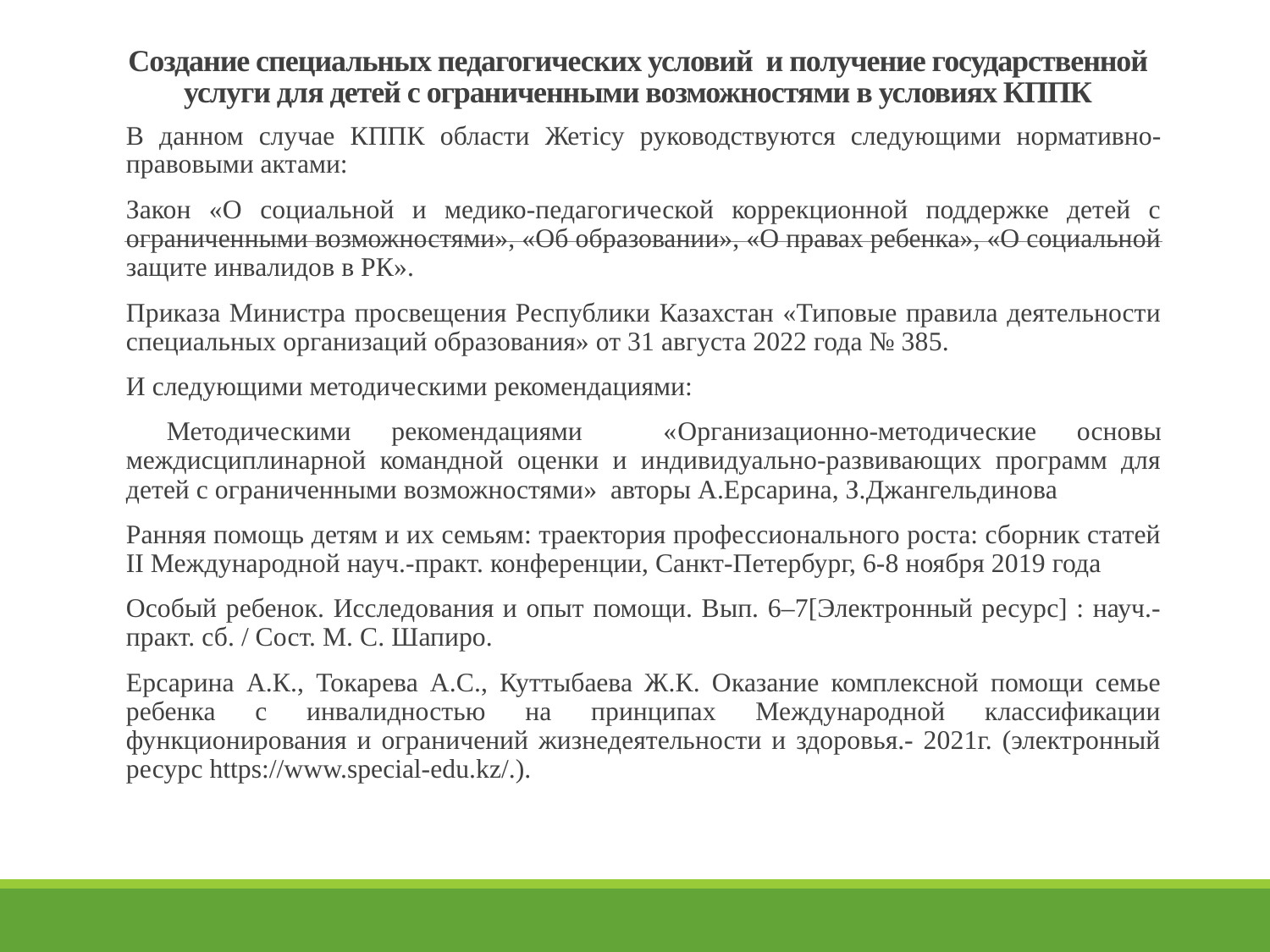

# Создание специальных педагогических условий  и получение государственной услуги для детей с ограниченными возможностями в условиях КППК
В данном случае КППК области Жетісу руководствуются следующими нормативно-правовыми актами:
Закон «О социальной и медико-педагогической коррекционной поддержке детей с ограниченными возможностями», «Об образовании», «О правах ребенка», «О социальной защите инвалидов в РК».
Приказа Министра просвещения Республики Казахстан «Типовые правила деятельности специальных организаций образования» от 31 августа 2022 года № 385.
И следующими методическими рекомендациями:
 Методическими рекомендациями  «Организационно-методические основы междисциплинарной командной оценки и индивидуально-развивающих программ для детей с ограниченными возможностями»  авторы А.Ерсарина, З.Джангельдинова
Ранняя помощь детям и их семьям: траектория профессионального роста: сборник статей II Международной науч.-практ. конференции, Санкт-Петербург, 6-8 ноября 2019 года
Особый ребенок. Исследования и опыт помощи. Вып. 6–7[Электронный ресурс] : науч.-практ. сб. / Сост. М. С. Шапиро.
Ерсарина А.К., Токарева А.С., Куттыбаева Ж.К. Оказание комплексной помощи семье ребенка с инвалидностью на принципах Международной классификации функционирования и ограничений жизнедеятельности и здоровья.- 2021г. (электронный ресурс https://www.special-edu.kz/.).